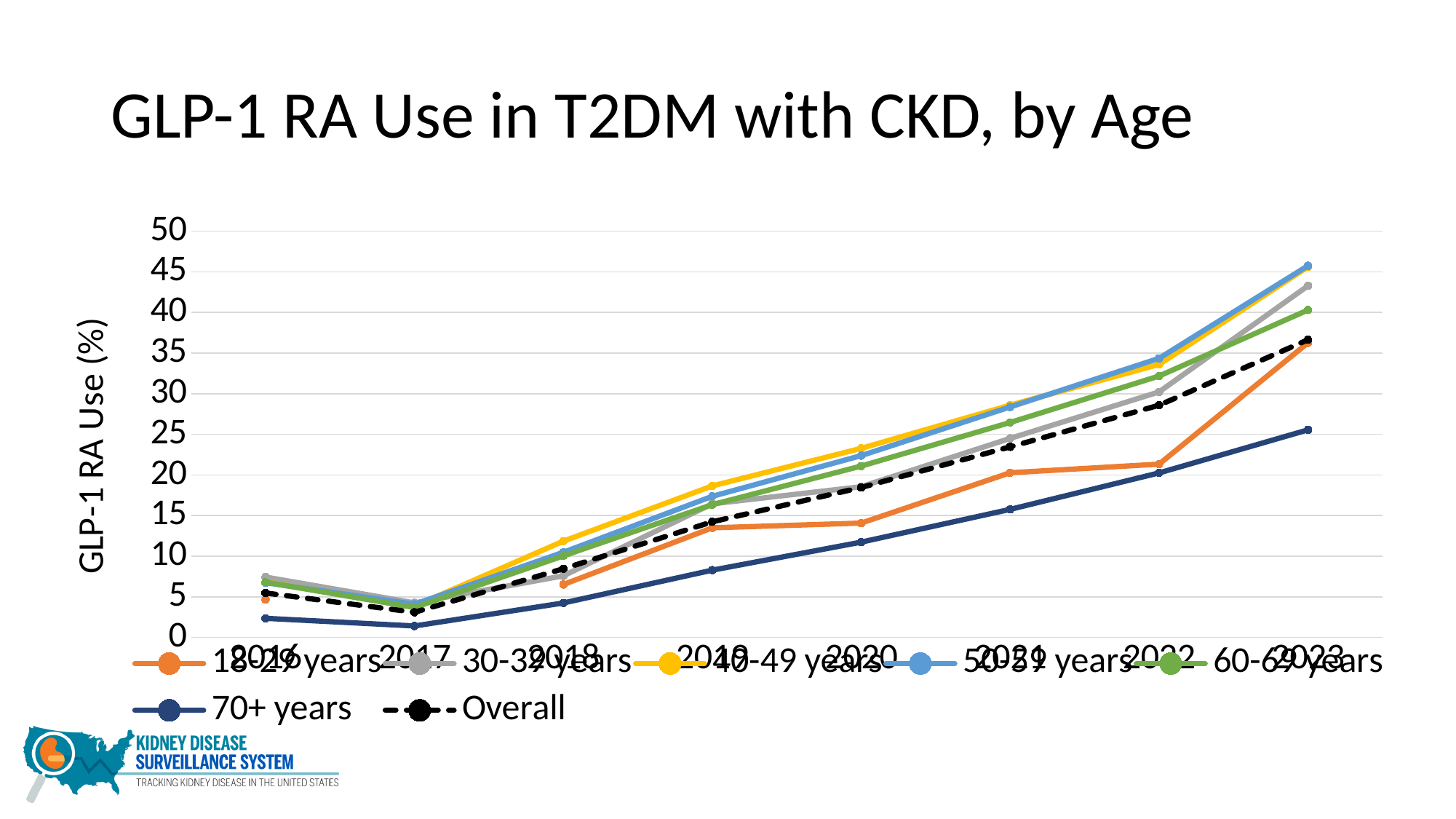

# GLP-1 RA Use in T2DM with CKD, by Age

### Chart

| Category | 18-29 years | 30-39 years | 40-49 years | 50-59 years | 60-69 years | 70+ years | Overall |
|---|---|---|---|---|---|---|---|
| 2016 | 4.65 | 7.43 | 6.81 | 6.74 | 6.8 | 2.35 | 5.47 |
| 2017 | None | 4.25 | 3.85 | 4.08 | 3.68 | 1.41 | 3.1 |
| 2018 | 6.51 | 7.58 | 11.85 | 10.48 | 10.04 | 4.24 | 8.45 |
| 2019 | 13.49 | 16.44 | 18.65 | 17.37 | 16.34 | 8.28 | 14.23 |
| 2020 | 14.07 | 18.55 | 23.27 | 22.38 | 21.09 | 11.73 | 18.45 |
| 2021 | 20.27 | 24.5 | 28.59 | 28.37 | 26.46 | 15.76 | 23.46 |
| 2022 | 21.33 | 30.22 | 33.6 | 34.35 | 32.17 | 20.25 | 28.58 |
| 2023 | 36.26 | 43.28 | 45.61 | 45.75 | 40.3 | 25.55 | 36.64 |